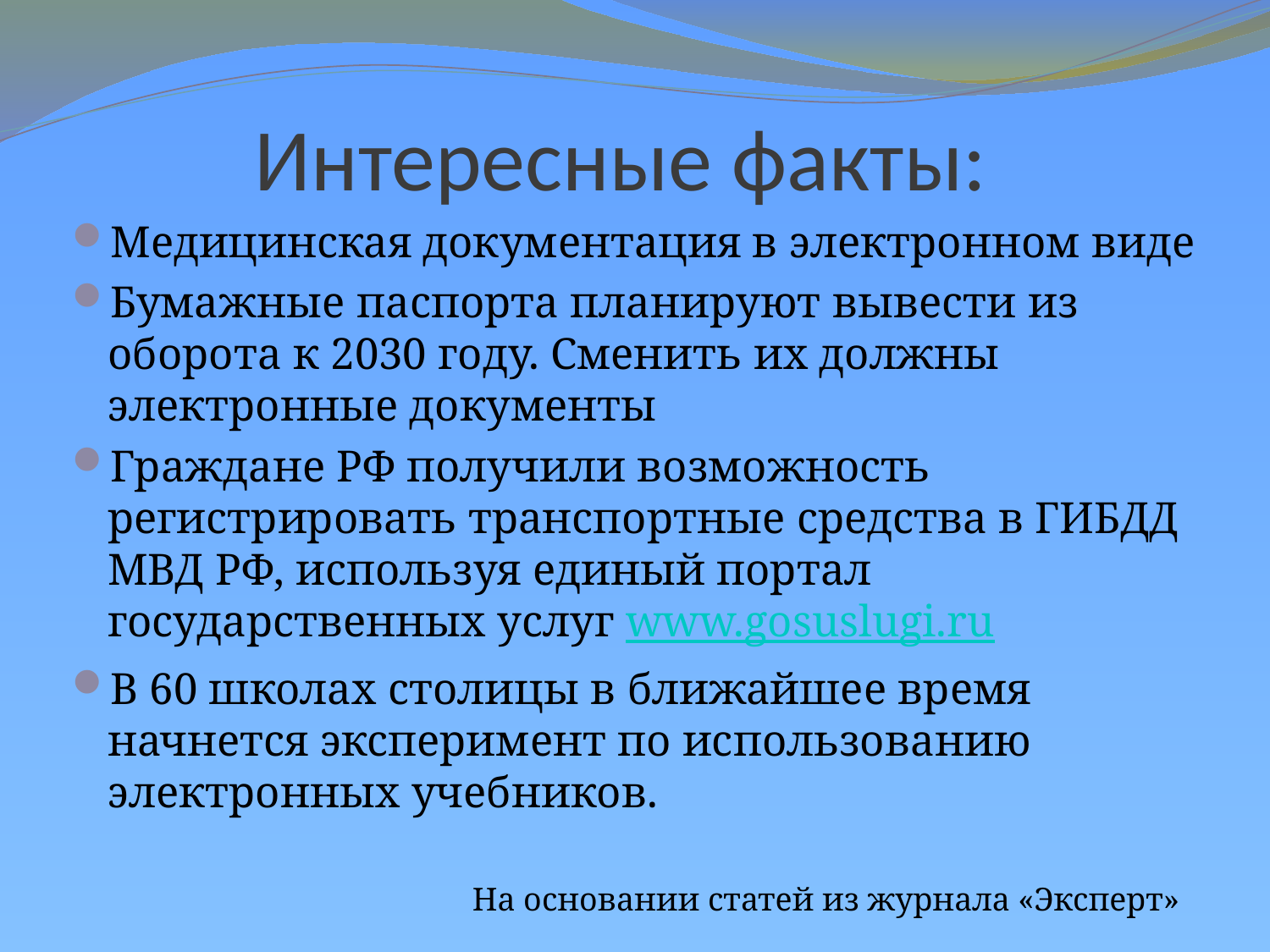

# Интересные факты:
Медицинская документация в электронном виде
Бумажные паспорта планируют вывести из оборота к 2030 году. Сменить их должны электронные документы
Граждане РФ получили возможность регистрировать транспортные средства в ГИБДД МВД РФ, используя единый портал государственных услуг www.gosuslugi.ru
В 60 школах столицы в ближайшее время начнется эксперимент по использованию электронных учебников.

На основании статей из журнала «Эксперт»